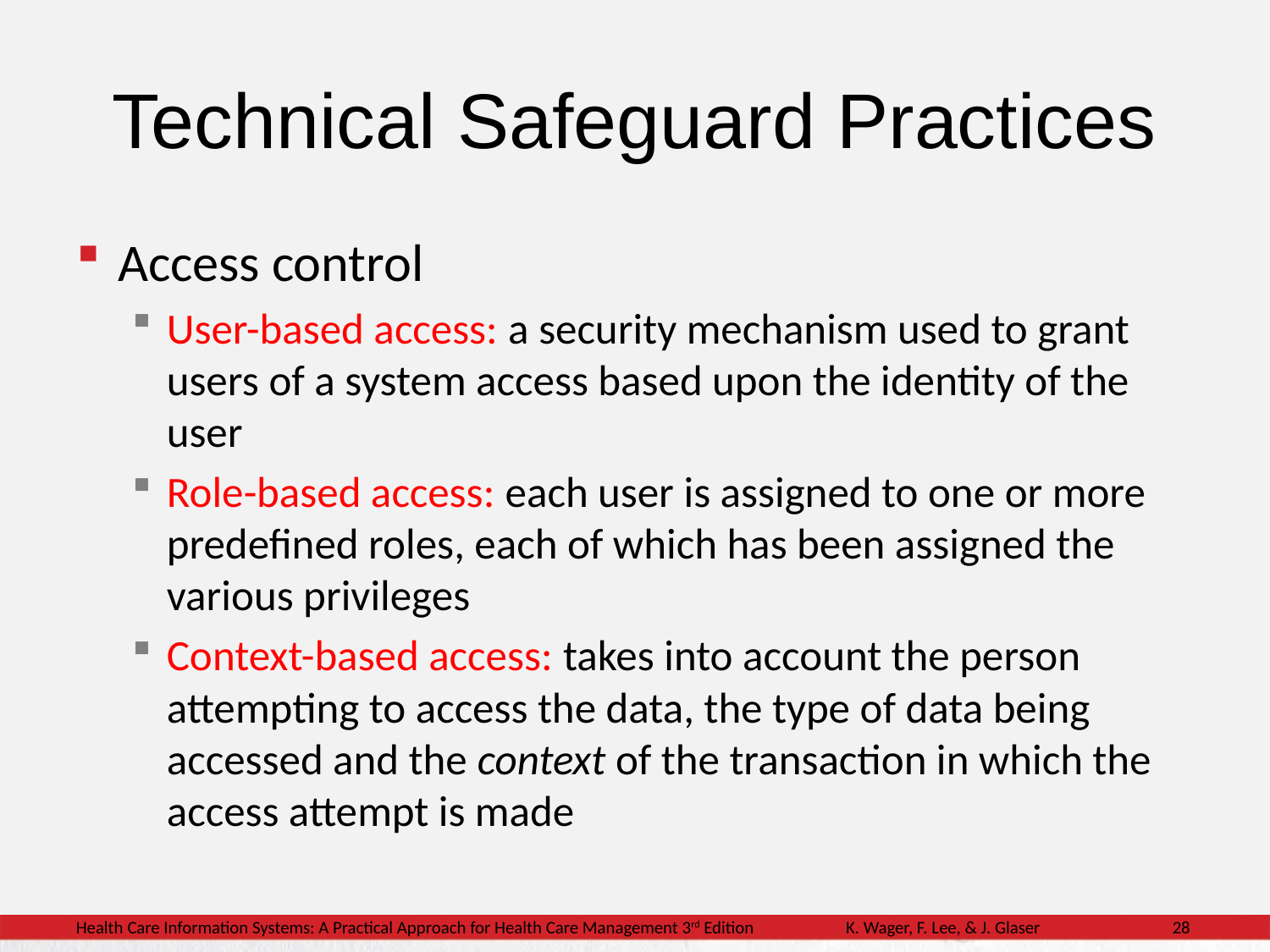

# Technical Safeguard Practices
Access control
User-based access: a security mechanism used to grant users of a system access based upon the identity of the user
Role-based access: each user is assigned to one or more predefined roles, each of which has been assigned the various privileges
Context-based access: takes into account the person attempting to access the data, the type of data being accessed and the context of the transaction in which the access attempt is made